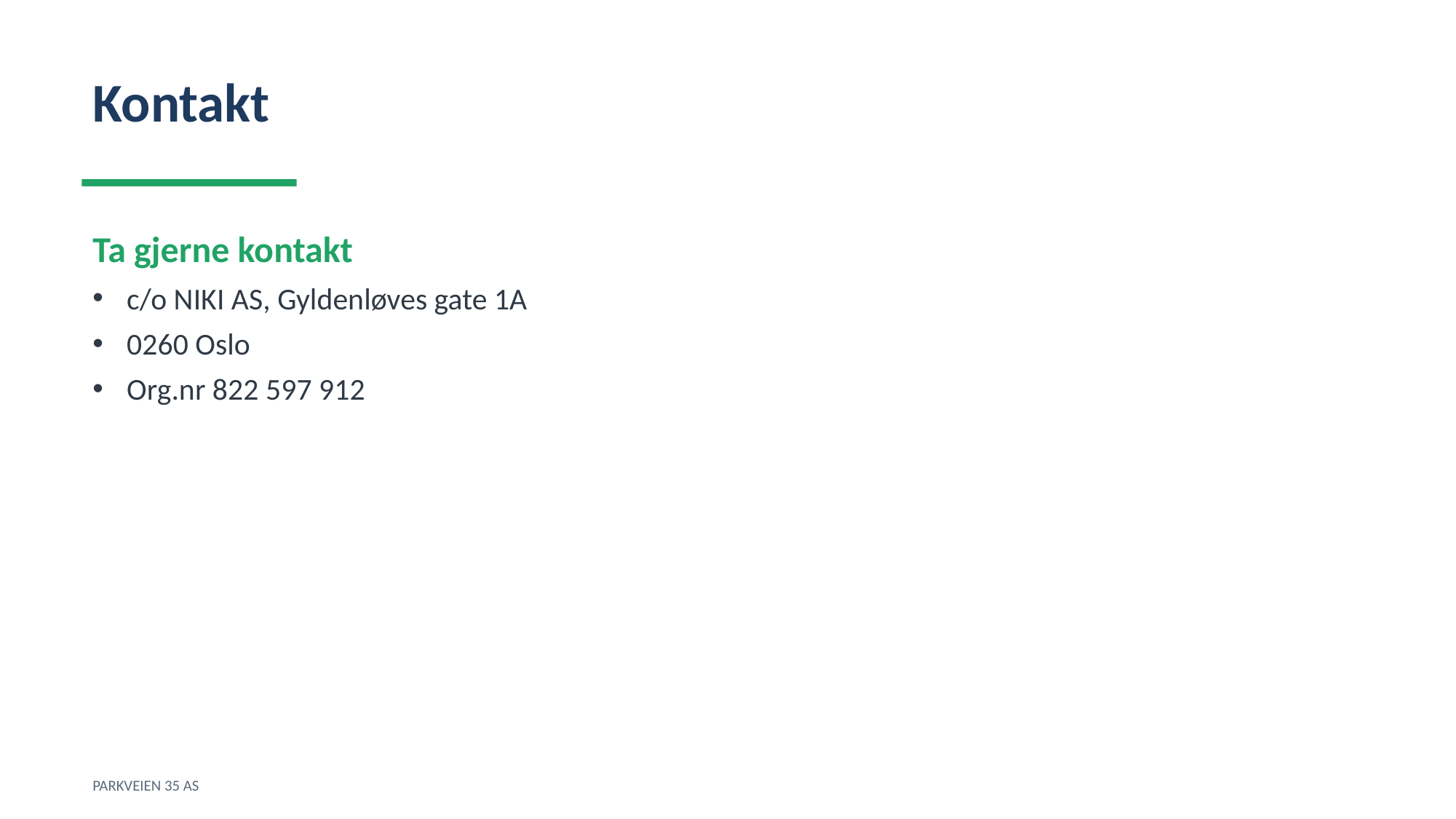

Kontakt

Ta gjerne kontakt
c/o NIKI AS, Gyldenløves gate 1A
0260 Oslo
Org.nr 822 597 912
PARKVEIEN 35 AS